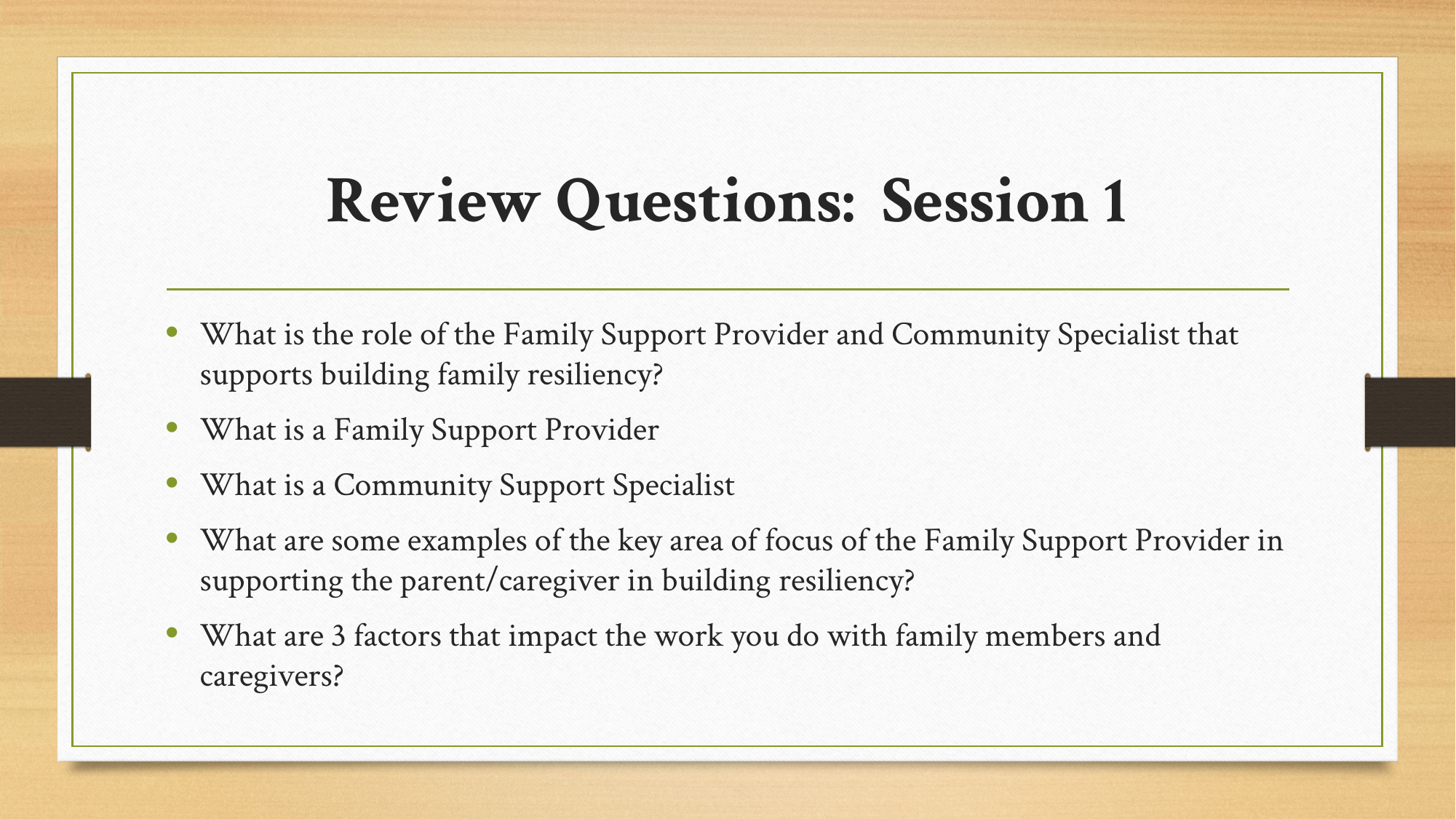

# Review Questions:  Session 1
What is the role of the Family Support Provider and Community Specialist that supports building family resiliency?
What is a Family Support Provider
What is a Community Support Specialist
What are some examples of the key area of focus of the Family Support Provider in supporting the parent/caregiver in building resiliency?
What are 3 factors that impact the work you do with family members and caregivers?